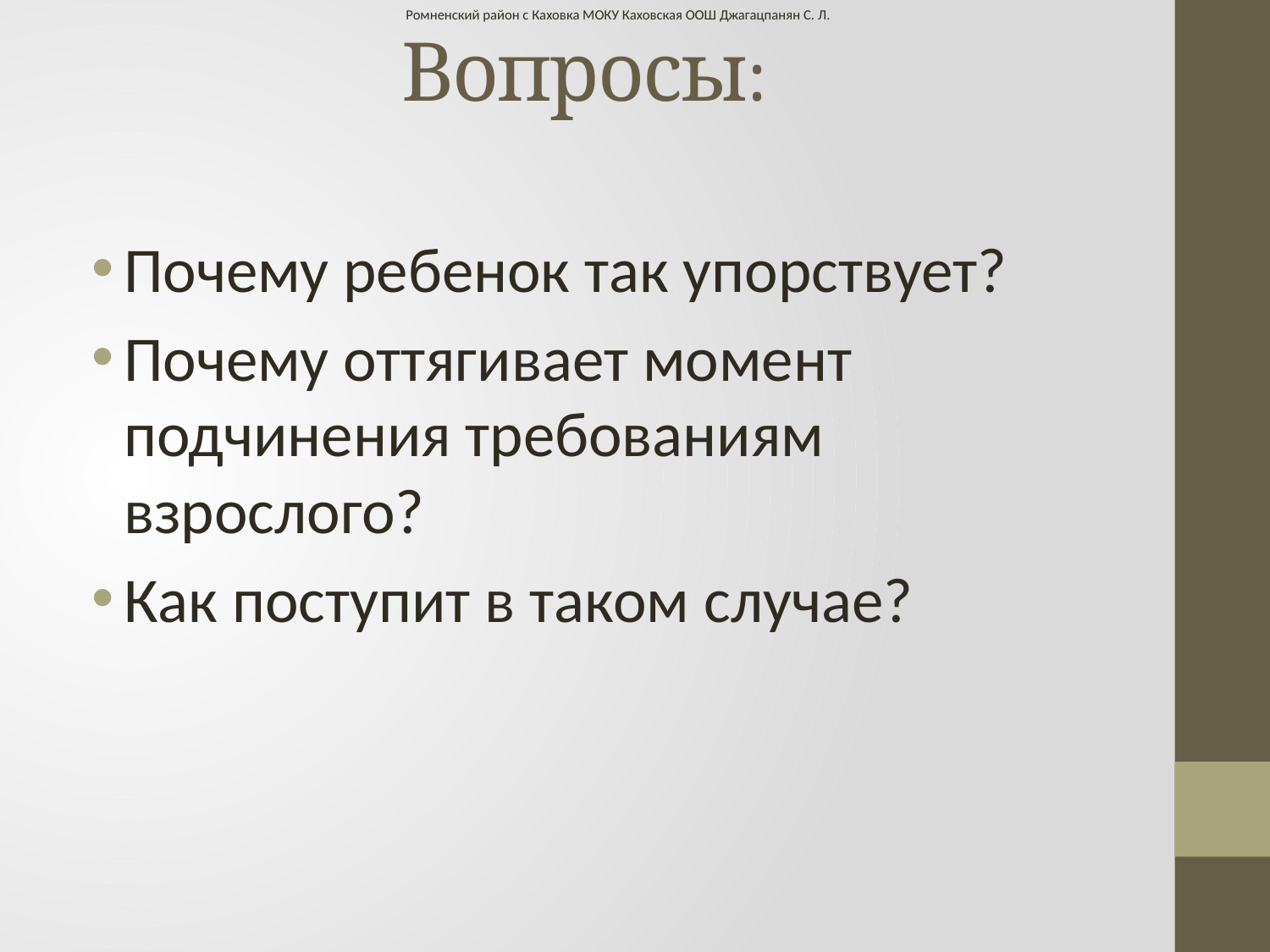

Ромненский район с Каховка МОКУ Каховская ООШ Джагацпанян С. Л.
# Вопросы:
Почему ребенок так упорствует?
Почему оттягивает момент подчинения требованиям взрослого?
Как поступит в таком случае?